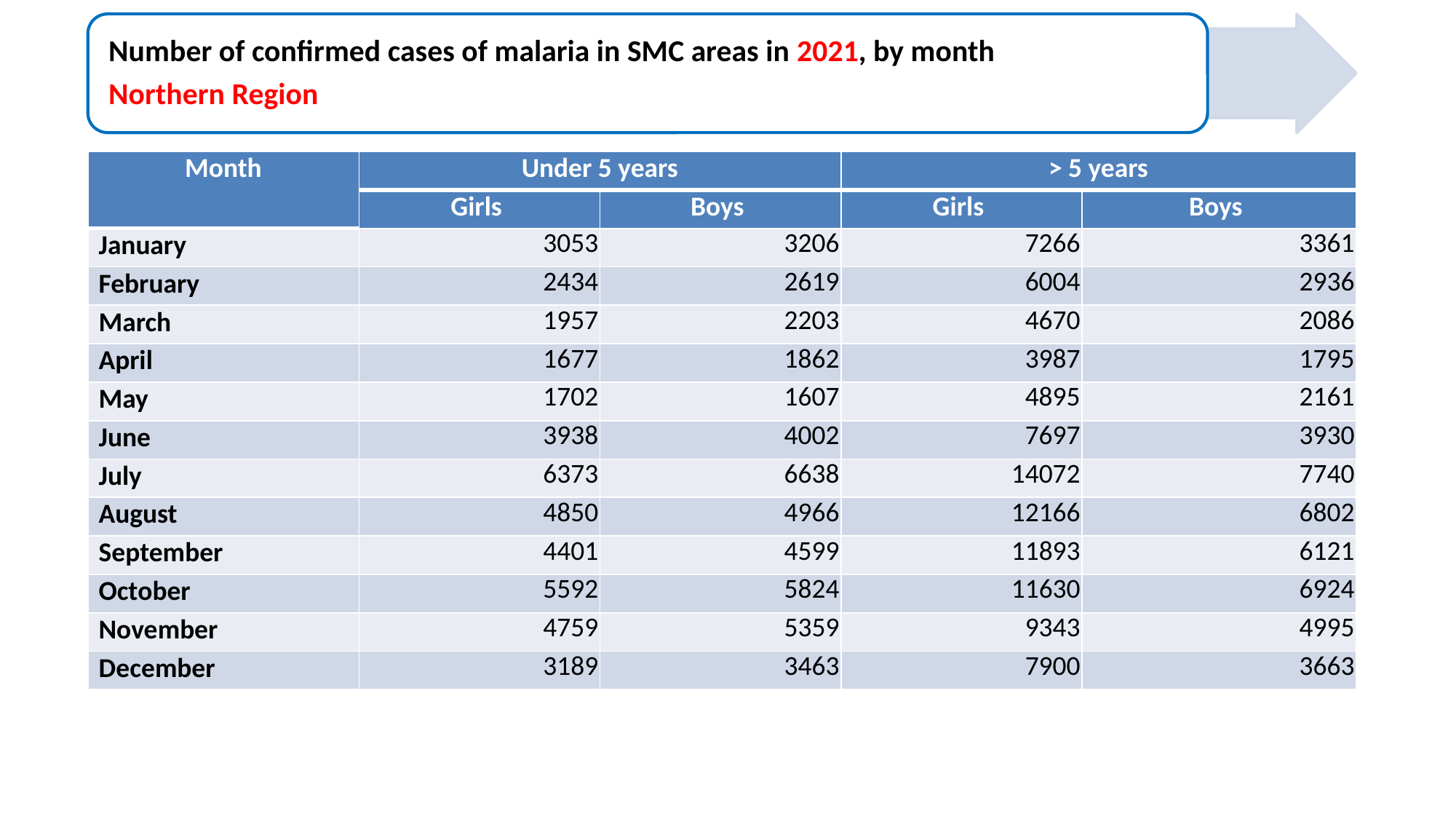

Number of confirmed cases of malaria in SMC areas in 2021, by month
Northern Region
| Month | Under 5 years |  | > 5 years |  |
| --- | --- | --- | --- | --- |
|  | Girls | Boys | Girls | Boys |
| January | 3053 | 3206 | 7266 | 3361 |
| February | 2434 | 2619 | 6004 | 2936 |
| March | 1957 | 2203 | 4670 | 2086 |
| April | 1677 | 1862 | 3987 | 1795 |
| May | 1702 | 1607 | 4895 | 2161 |
| June | 3938 | 4002 | 7697 | 3930 |
| July | 6373 | 6638 | 14072 | 7740 |
| August | 4850 | 4966 | 12166 | 6802 |
| September | 4401 | 4599 | 11893 | 6121 |
| October | 5592 | 5824 | 11630 | 6924 |
| November | 4759 | 5359 | 9343 | 4995 |
| December | 3189 | 3463 | 7900 | 3663 |